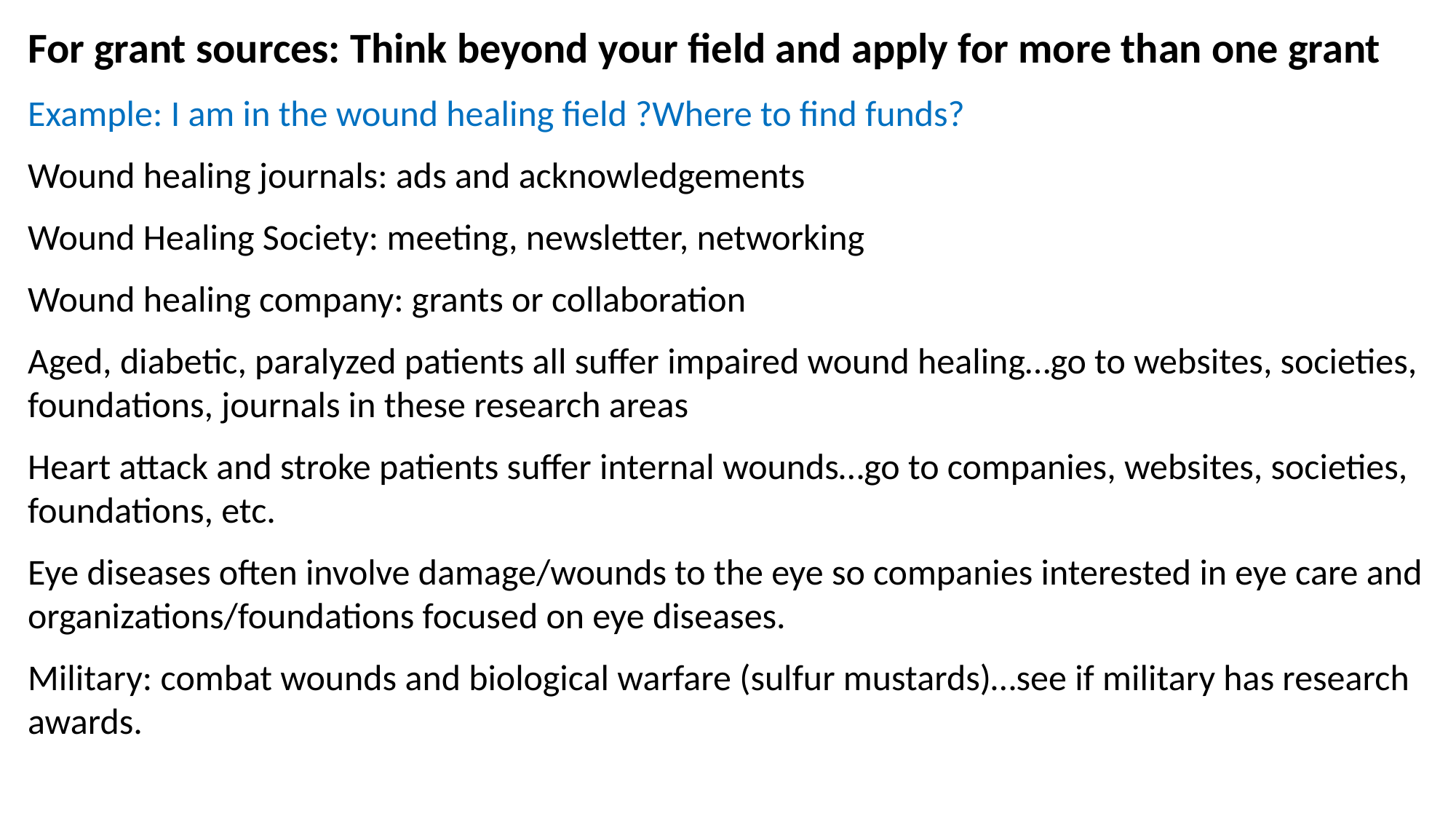

For grant sources: Think beyond your field and apply for more than one grant
Example: I am in the wound healing field ?Where to find funds?
Wound healing journals: ads and acknowledgements
Wound Healing Society: meeting, newsletter, networking
Wound healing company: grants or collaboration
Aged, diabetic, paralyzed patients all suffer impaired wound healing…go to websites, societies, foundations, journals in these research areas
Heart attack and stroke patients suffer internal wounds…go to companies, websites, societies, foundations, etc.
Eye diseases often involve damage/wounds to the eye so companies interested in eye care and organizations/foundations focused on eye diseases.
Military: combat wounds and biological warfare (sulfur mustards)…see if military has research awards.